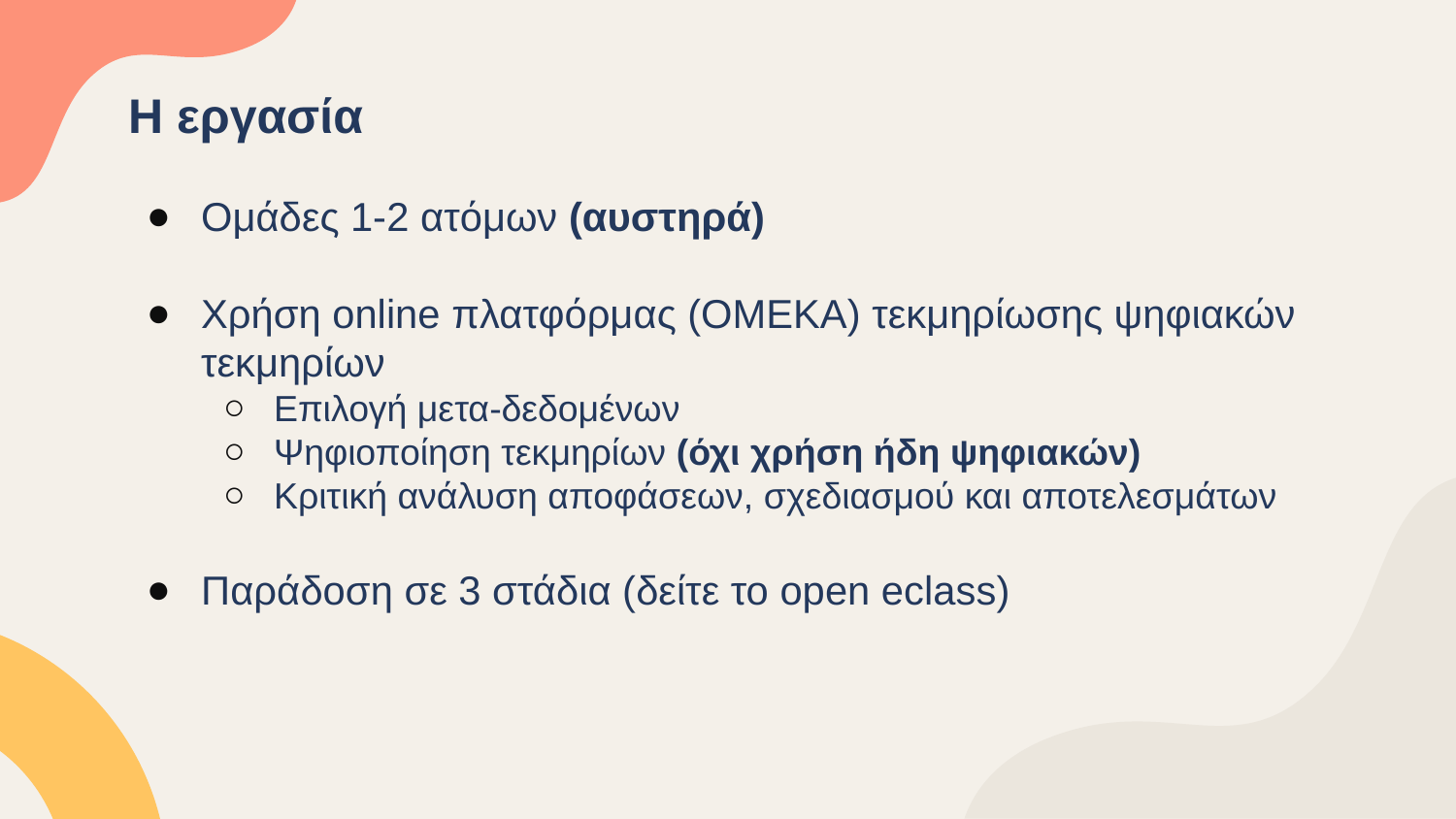

# Η εργασία
Ομάδες 1-2 ατόμων (αυστηρά)

Χρήση online πλατφόρμας (OMEKA) τεκμηρίωσης ψηφιακών τεκμηρίων
Επιλογή μετα-δεδομένων
Ψηφιοποίηση τεκμηρίων (όχι χρήση ήδη ψηφιακών)
Κριτική ανάλυση αποφάσεων, σχεδιασμού και αποτελεσμάτων

Παράδοση σε 3 στάδια (δείτε το open eclass)